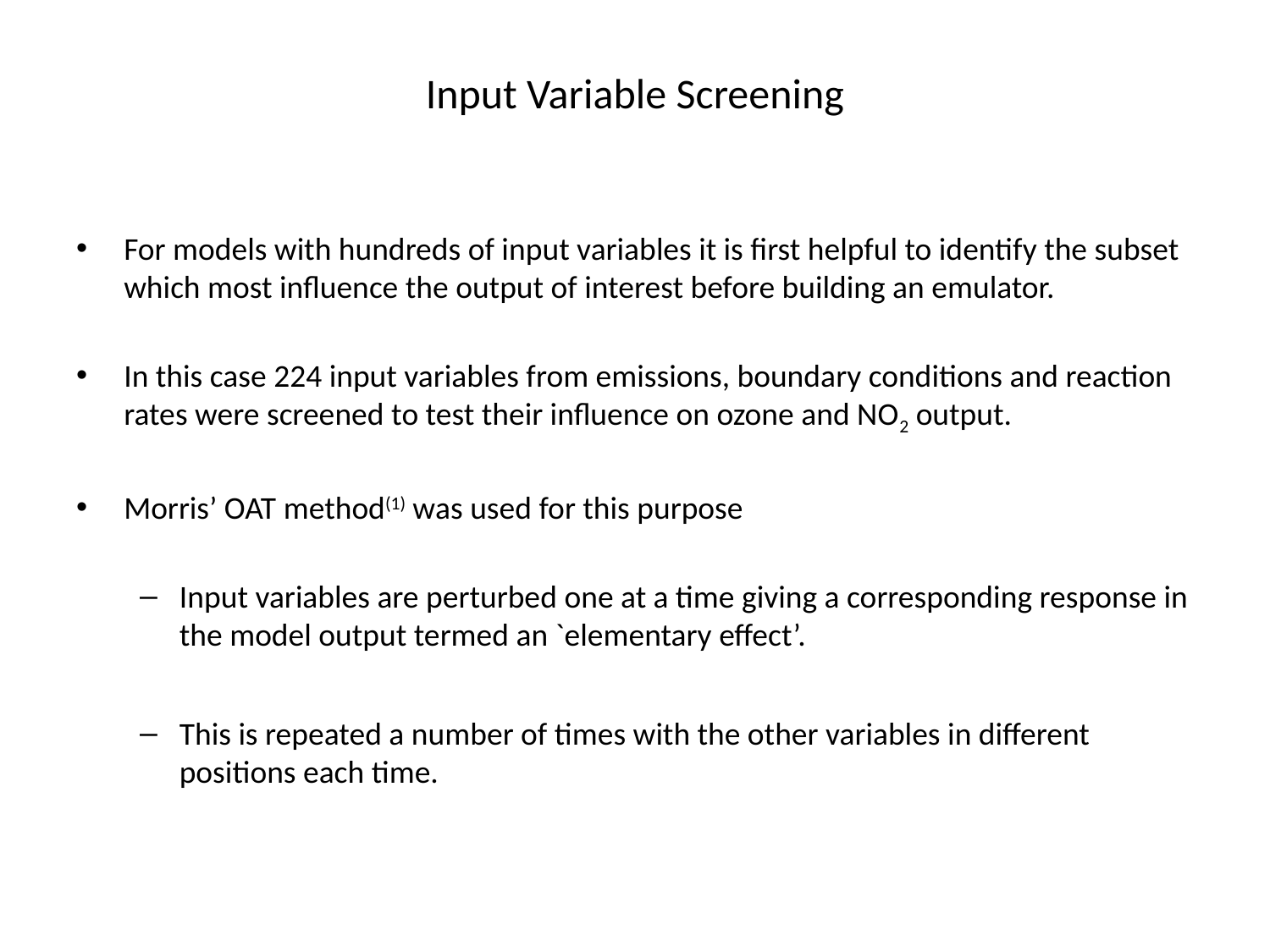

# Input Variable Screening
For models with hundreds of input variables it is first helpful to identify the subset which most influence the output of interest before building an emulator.

In this case 224 input variables from emissions, boundary conditions and reaction rates were screened to test their influence on ozone and NO2 output.

Morris’ OAT method(1) was used for this purpose

Input variables are perturbed one at a time giving a corresponding response in the model output termed an `elementary effect’.

This is repeated a number of times with the other variables in different positions each time.